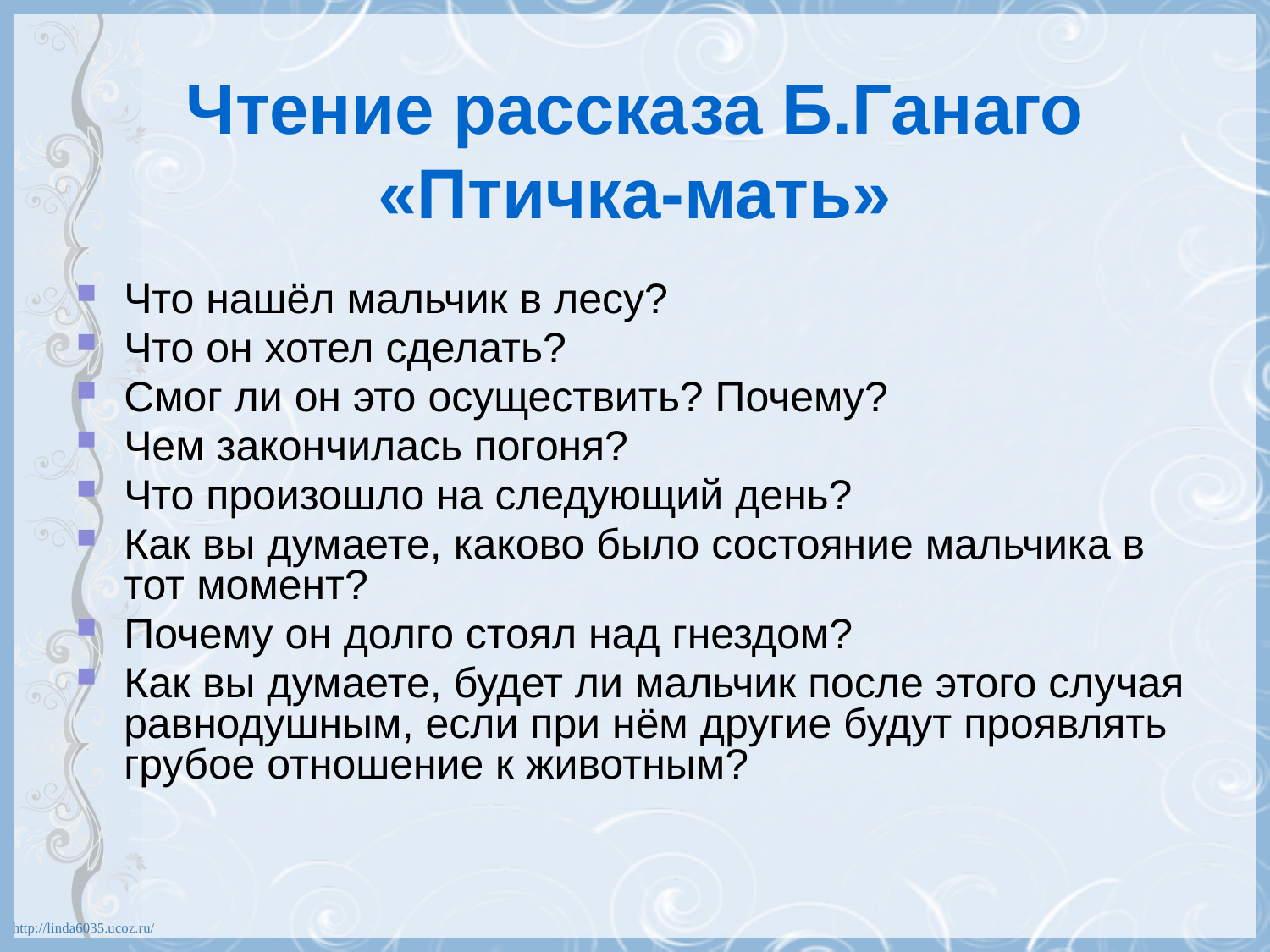

Что нашёл мальчик в лесу?
Что он хотел сделать?
Смог ли он это осуществить? Почему?
Чем закончилась погоня?
Что произошло на следующий день?
Как вы думаете, каково было состояние мальчика в тот момент?
Почему он долго стоял над гнездом?
Как вы думаете, будет ли мальчик после этого случая равнодушным, если при нём другие будут проявлять грубое отношение к животным?
# Чтение рассказа Б.Ганаго «Птичка-мать»